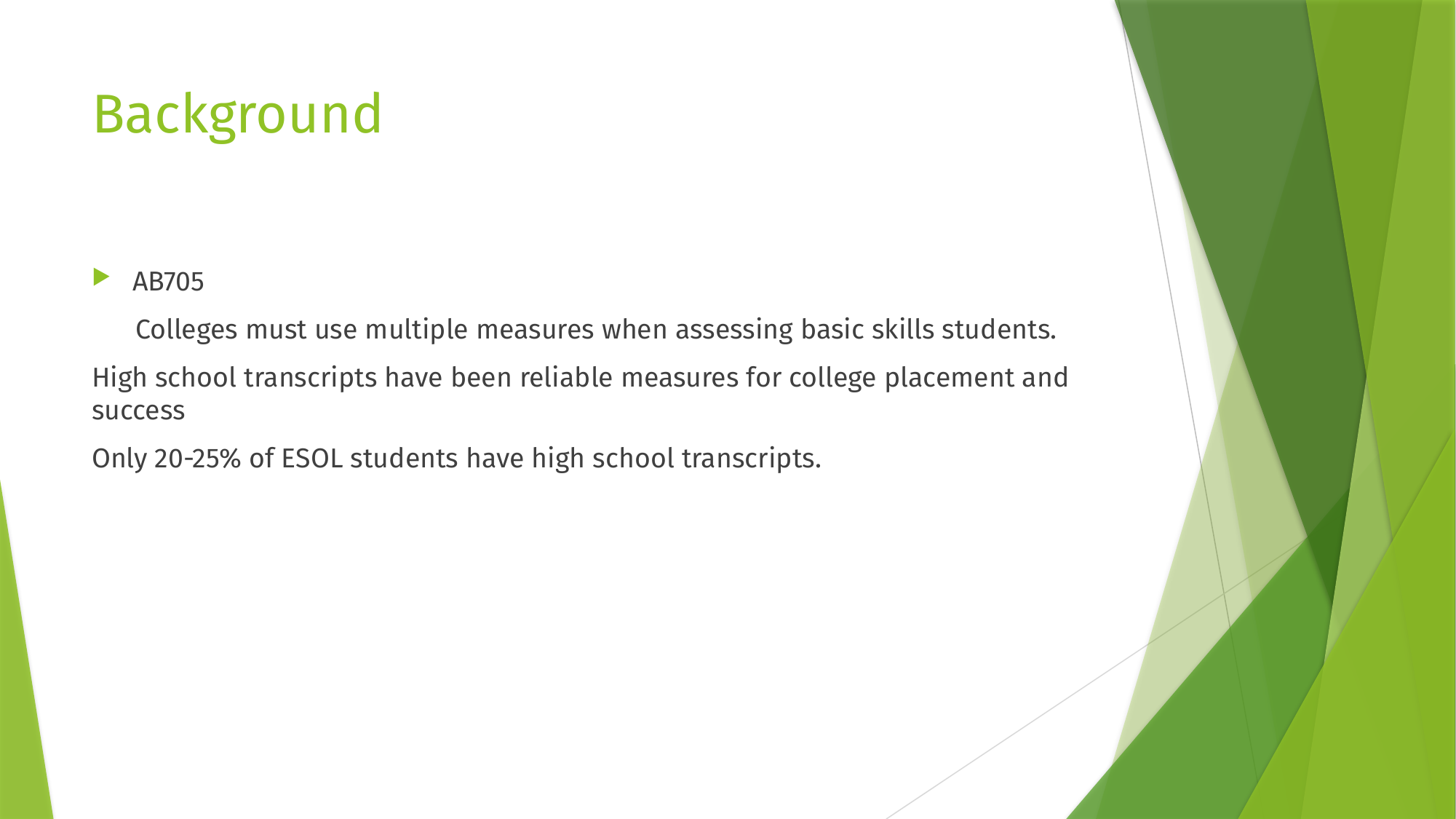

# Background
AB705
      Colleges must use multiple measures when assessing basic skills students.
High school transcripts have been reliable measures for college placement and success
Only 20-25% of ESOL students have high school transcripts.